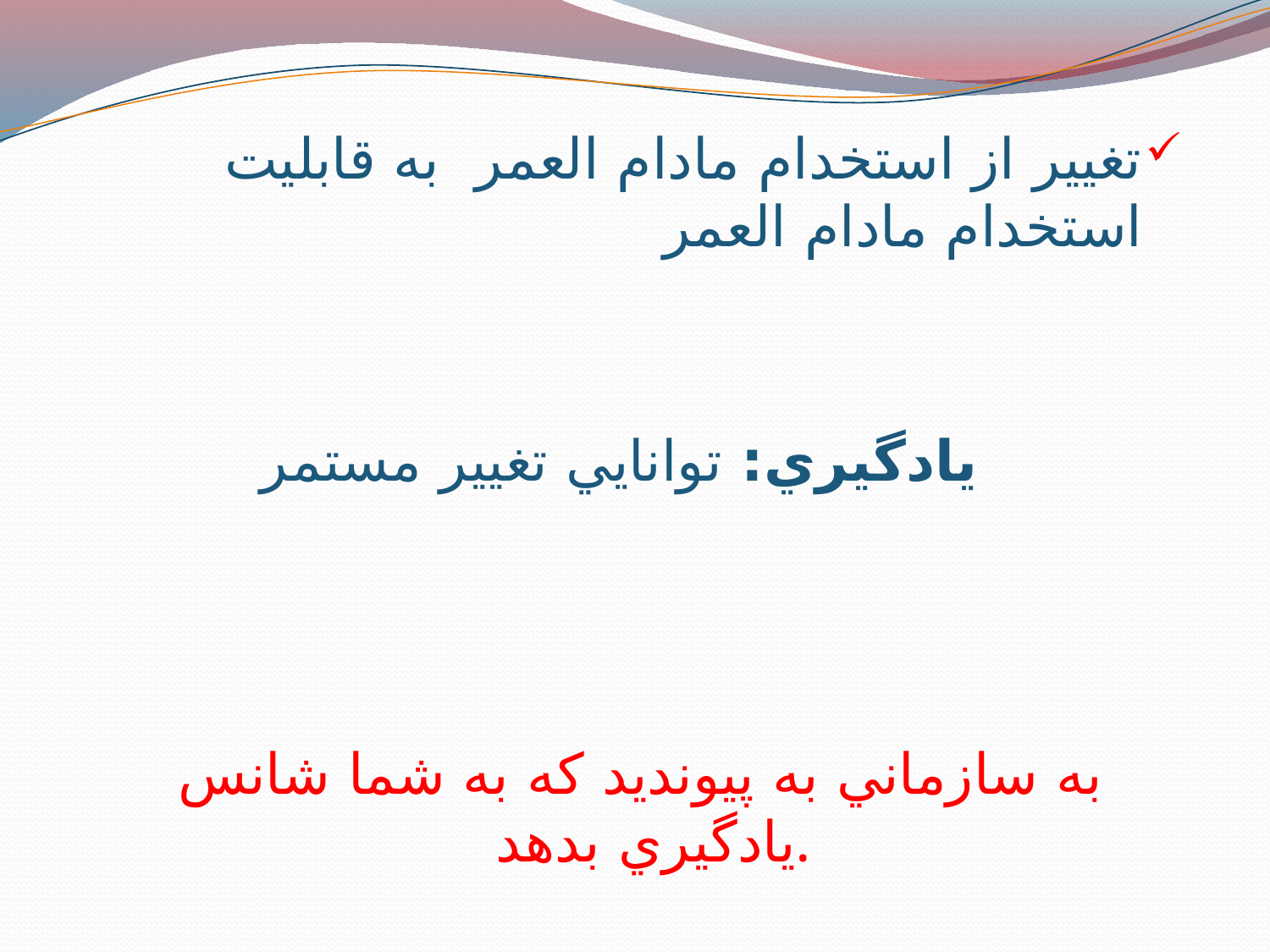

تغيير از استخدام مادام العمر  به قابليت استخدام مادام العمر

 يادگيري: توانايي تغيير مستمر

به سازماني به پيونديد كه به شما شانس يادگيري بدهد.